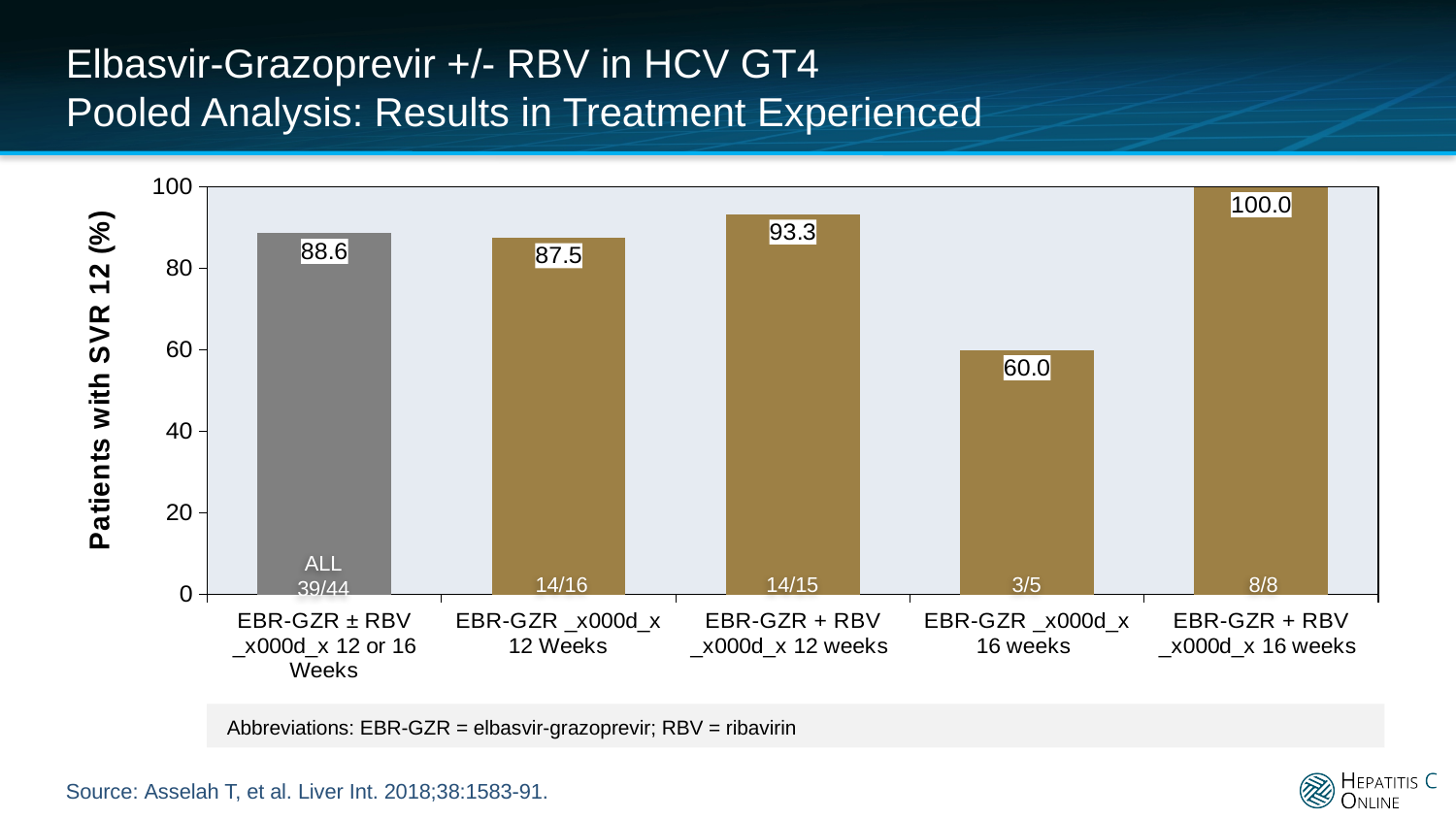

# Elbasvir-Grazoprevir +/- RBV in HCV GT4 Pooled Analysis: Results in Treatment Experienced

### Chart

| Category |  |
|---|---|
| EBR-GZR ± RBV _x000d_x 12 or 16 Weeks | 88.6 |
| EBR-GZR _x000d_x 12 Weeks | 87.5 |
| EBR-GZR + RBV _x000d_x 12 weeks  | 93.3 |
| EBR-GZR _x000d_x 16 weeks  | 60.0 |
| EBR-GZR + RBV _x000d_x 16 weeks  | 100.0 |
ALL
39/44
14/16
14/15
3/5
8/8
 Abbreviations: EBR-GZR = elbasvir-grazoprevir; RBV = ribavirin
Source: Asselah T, et al. Liver Int. 2018;38:1583-91.